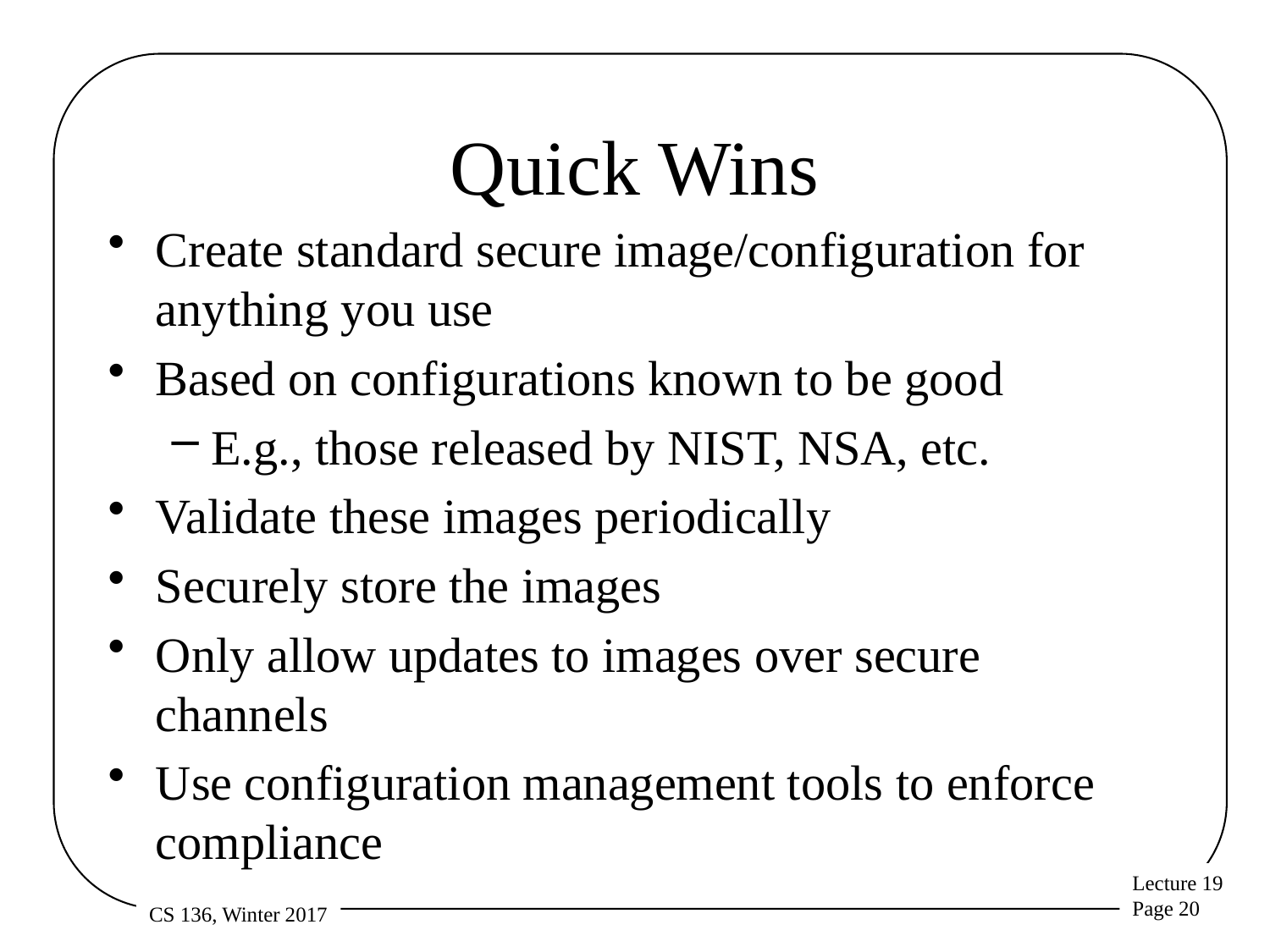

# Quick Wins
Create standard secure image/configuration for anything you use
Based on configurations known to be good
E.g., those released by NIST, NSA, etc.
Validate these images periodically
Securely store the images
Only allow updates to images over secure channels
Use configuration management tools to enforce compliance